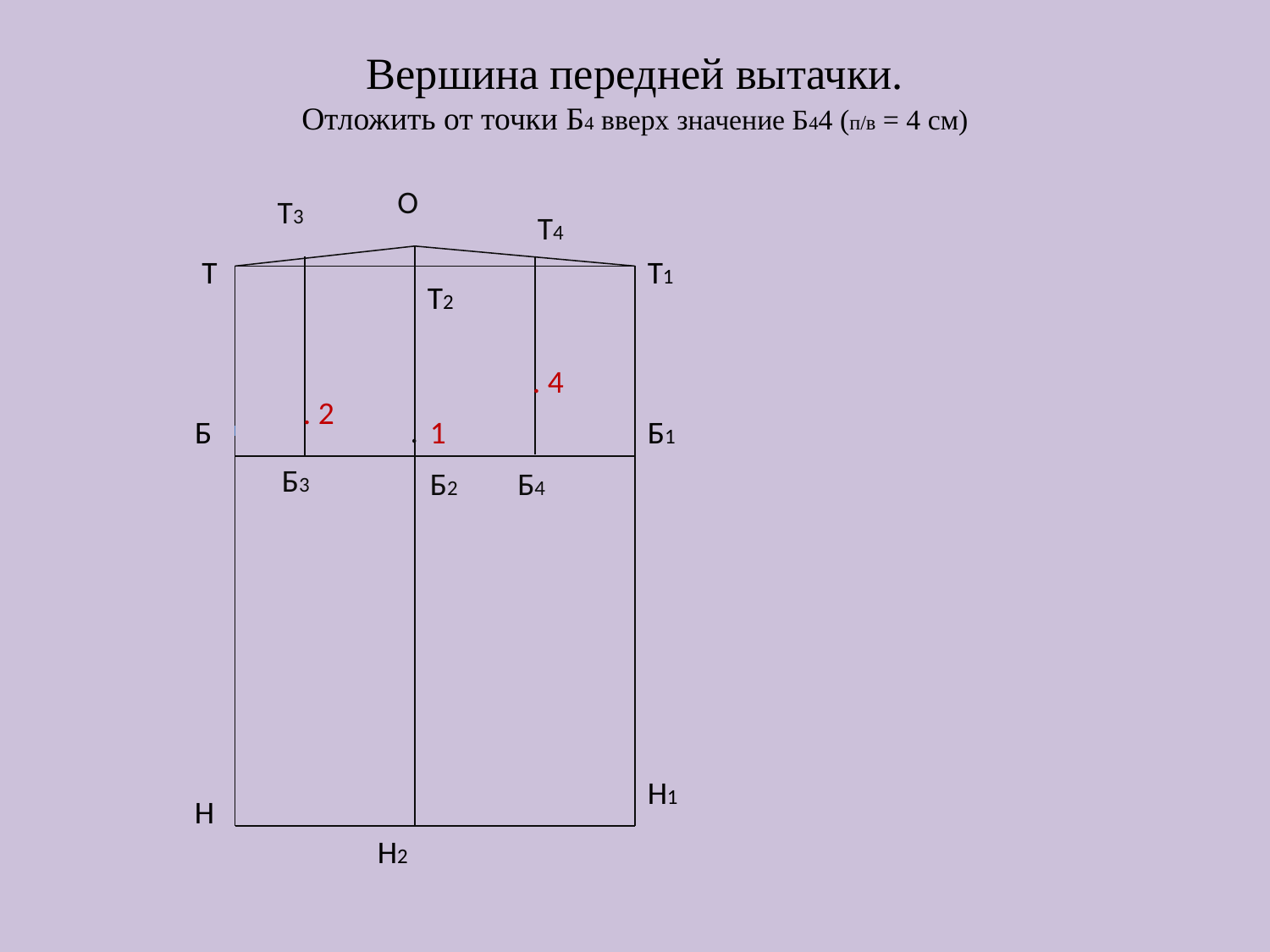

# Вершина передней вытачки. Отложить от точки Б4 вверх значение Б44 (п/в = 4 см)
О
Т3
Т4
  Т
Т1
Т2
. 4
. 2
.
 Б
1
Б1
Б3
Б2
Б4
Н1
 Н
Н2